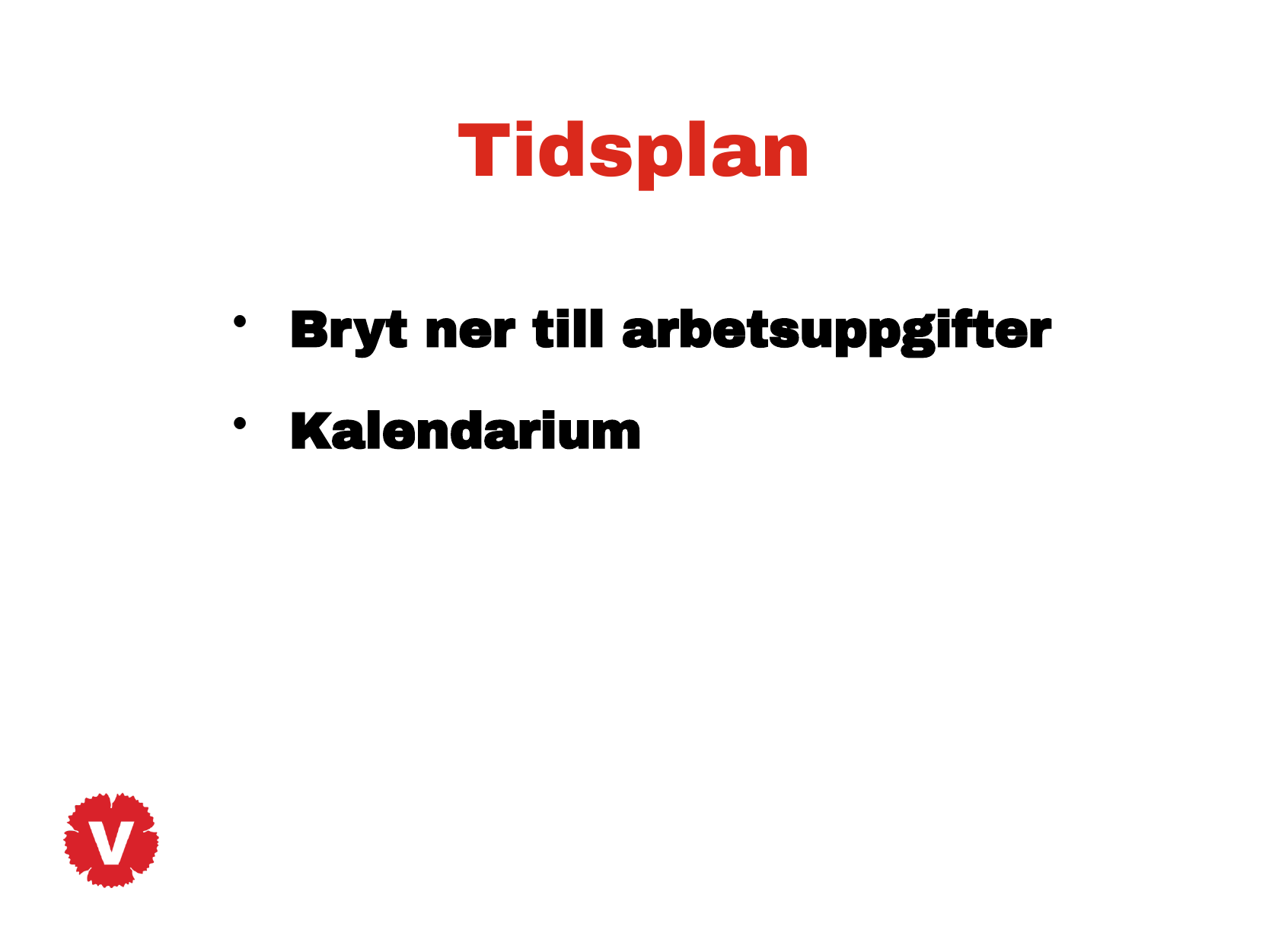

# Tidsplan
Bryt ner till arbetsuppgifter
Kalendarium